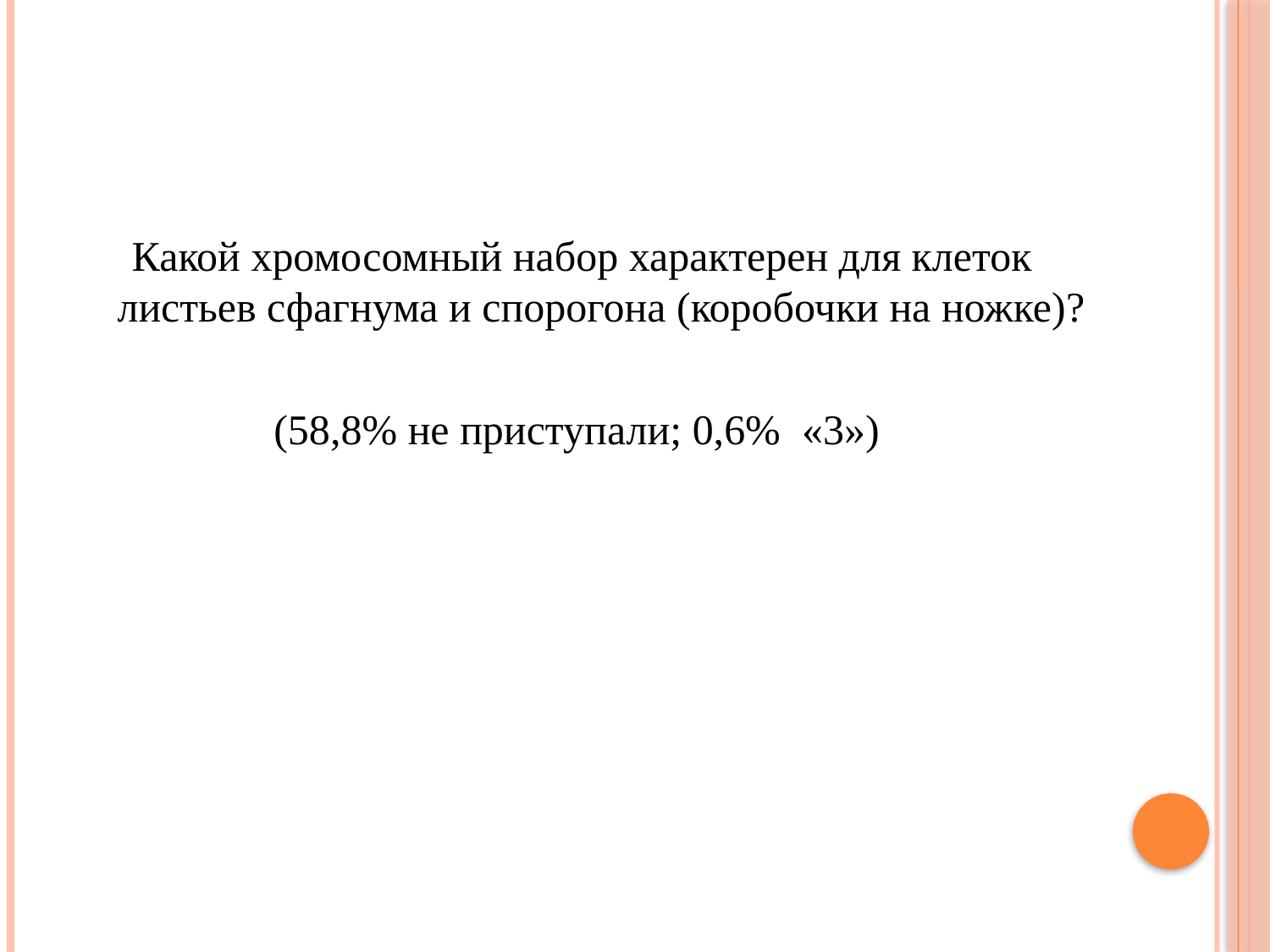

#
Какой хромосомный набор характерен для клеток листьев сфагнума и спорогона (коробочки на ножке)?

(58,8% не приступали; 0,6%  «3»)